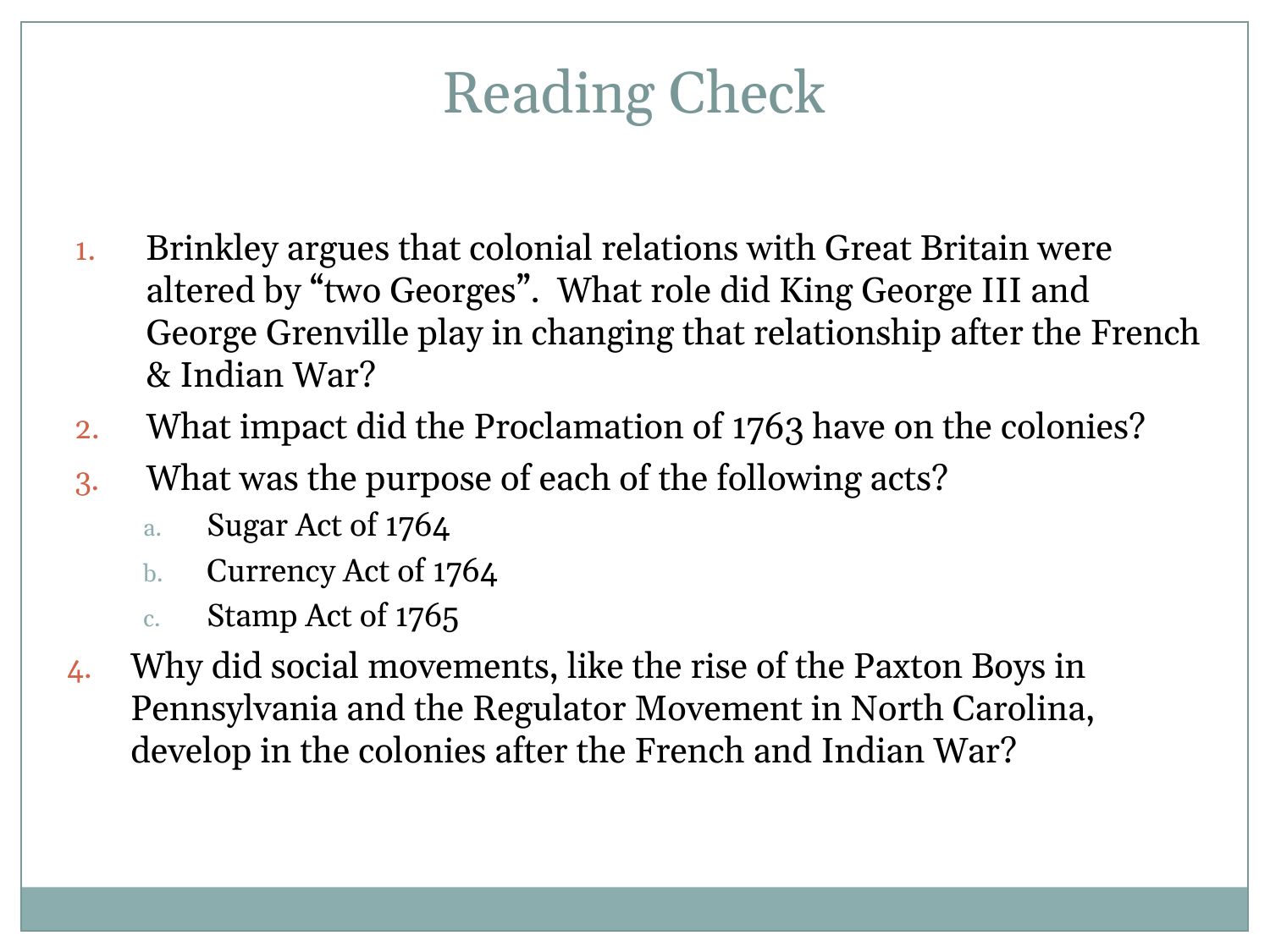

# Reading Check
Brinkley argues that colonial relations with Great Britain were altered by “two Georges”.  What role did King George III and George Grenville play in changing that relationship after the French & Indian War?
What impact did the Proclamation of 1763 have on the colonies?
What was the purpose of each of the following acts?
Sugar Act of 1764
Currency Act of 1764
Stamp Act of 1765
Why did social movements, like the rise of the Paxton Boys in Pennsylvania and the Regulator Movement in North Carolina, develop in the colonies after the French and Indian War?